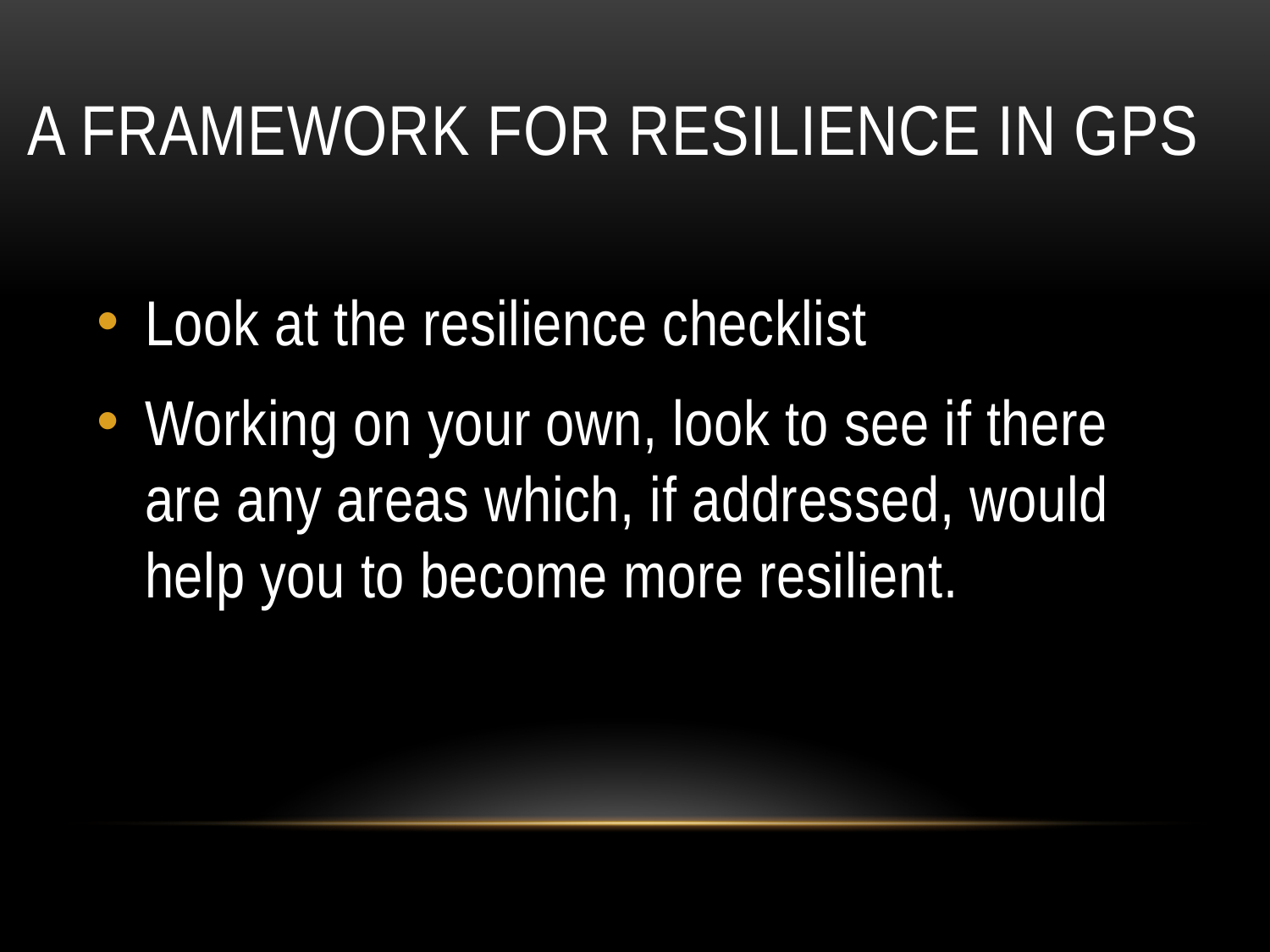

# A FRAMEWORK FOR RESILIENCE IN GPS
Look at the resilience checklist
Working on your own, look to see if there are any areas which, if addressed, would help you to become more resilient.